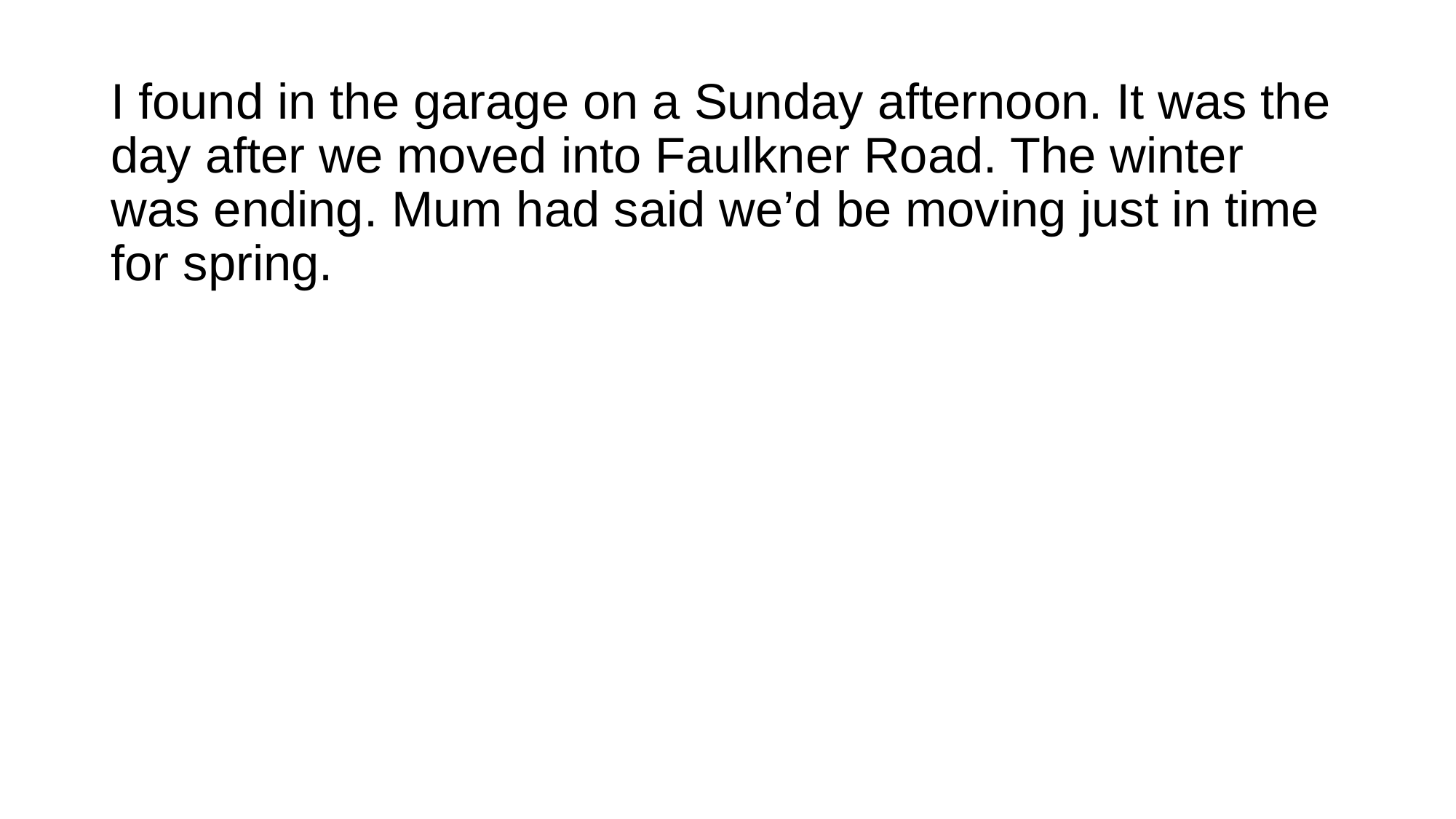

I found in the garage on a Sunday afternoon. It was the day after we moved into Faulkner Road. The winter was ending. Mum had said we’d be moving just in time for spring.